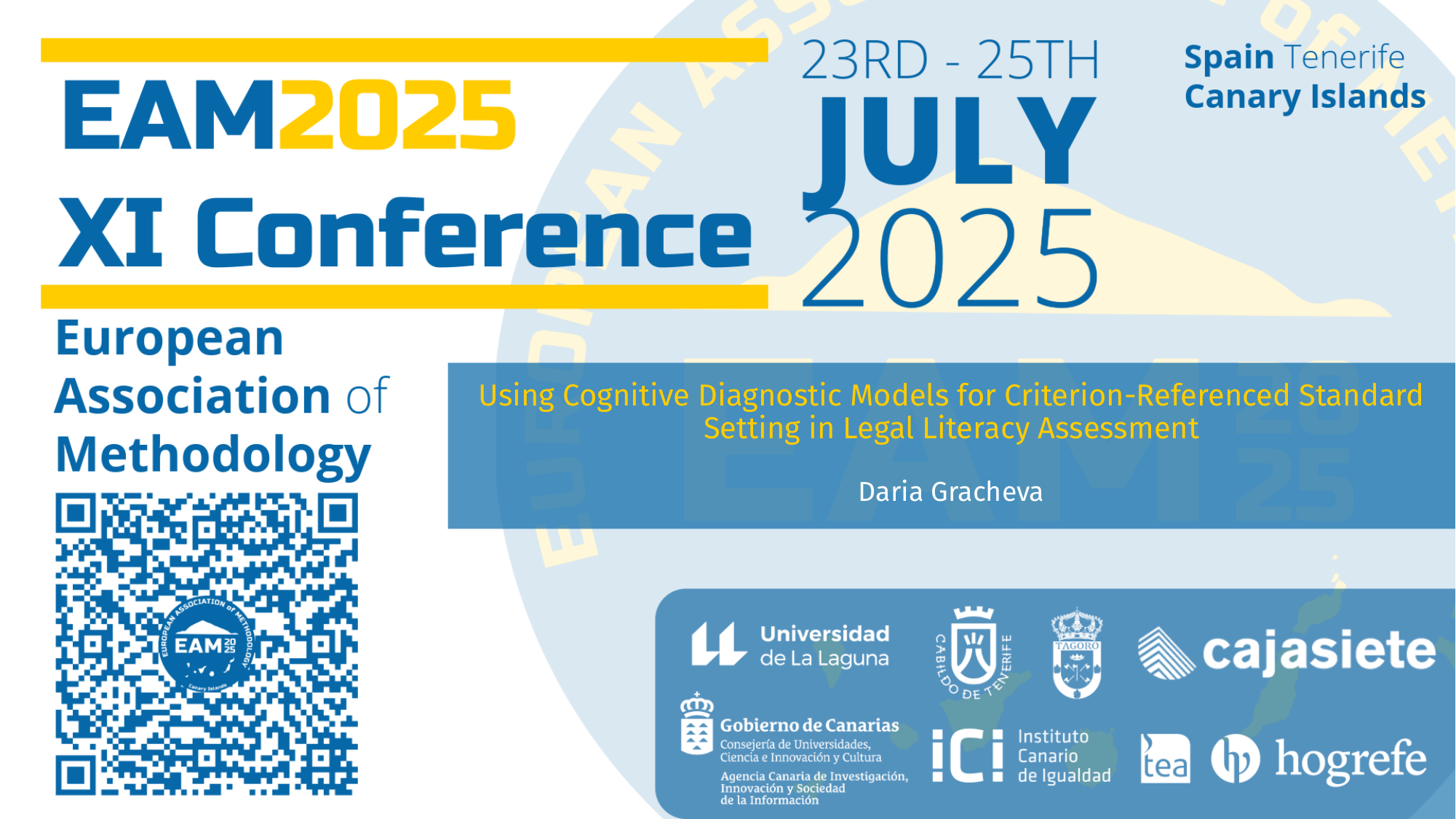

Using Cognitive Diagnostic Models for Criterion-Referenced Standard Setting in Legal Literacy Assessment

Daria Gracheva